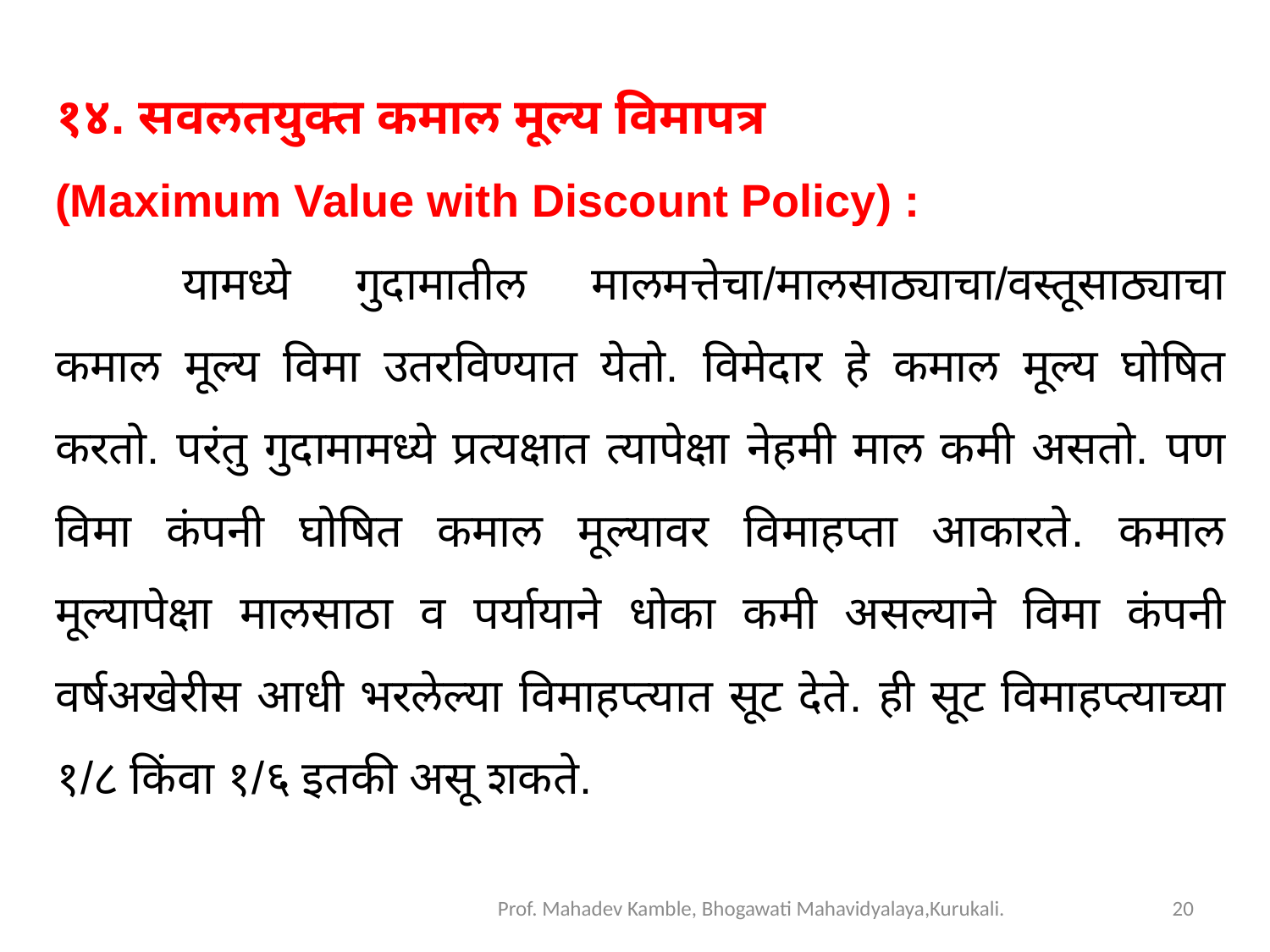

१४. सवलतयुक्त कमाल मूल्य विमापत्र
(Maximum Value with Discount Policy) :
	यामध्ये गुदामातील मालमत्तेचा/मालसाठ्याचा/वस्तूसाठ्याचा कमाल मूल्य विमा उतरविण्यात येतो. विमेदार हे कमाल मूल्य घोषित करतो. परंतु गुदामामध्ये प्रत्यक्षात त्यापेक्षा नेहमी माल कमी असतो. पण विमा कंपनी घोषित कमाल मूल्यावर विमाहप्ता आकारते. कमाल मूल्यापेक्षा मालसाठा व पर्यायाने धोका कमी असल्याने विमा कंपनी वर्षअखेरीस आधी भरलेल्या विमाहप्त्यात सूट देते. ही सूट विमाहप्त्याच्या १/८ किंवा १/६ इतकी असू शकते.
Prof. Mahadev Kamble, Bhogawati Mahavidyalaya,Kurukali.
20